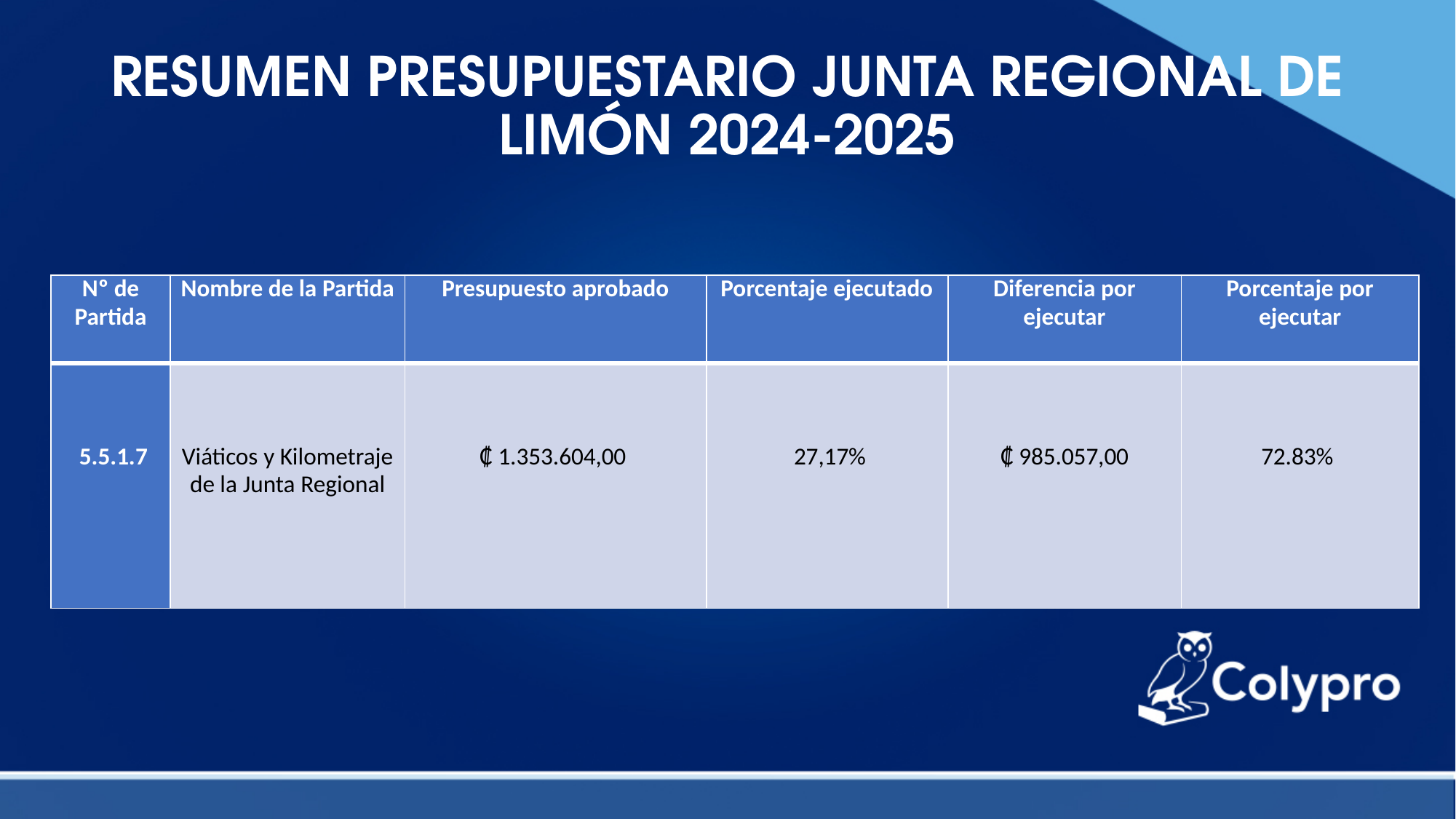

# RESUMEN PRESUPUESTARIO JUNTA REGIONAL DE LIMÓN 2024-2025
| Nº de Partida | Nombre de la Partida | Presupuesto aprobado | Porcentaje ejecutado | Diferencia por ejecutar | Porcentaje por ejecutar |
| --- | --- | --- | --- | --- | --- |
| 5.5.1.7 | Viáticos y Kilometraje de la Junta Regional | ₡ 1.353.604,00 | 27,17% | ₡ 985.057,00 | 72.83% |